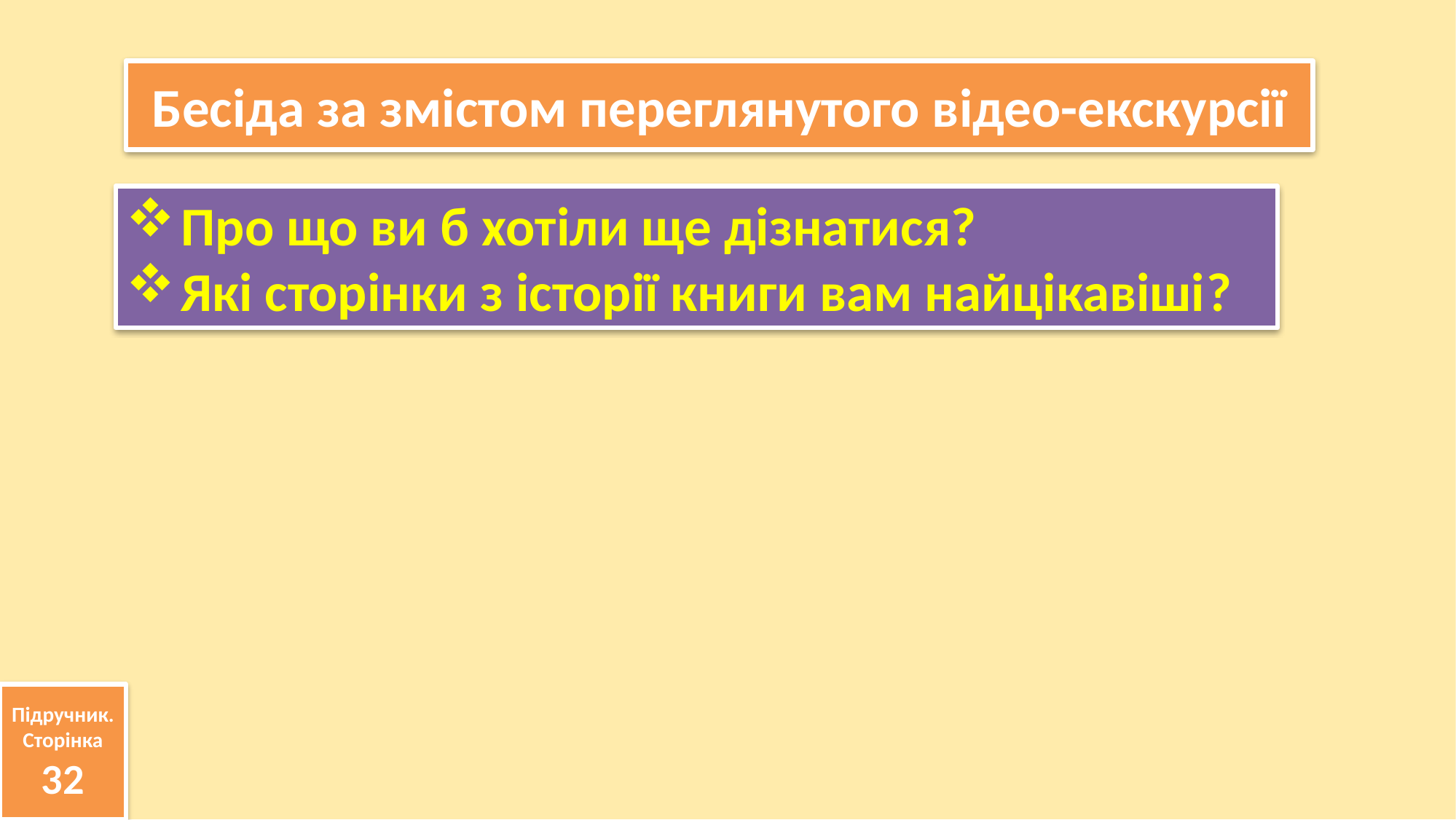

Бесіда за змістом переглянутого відео-екскурсії
Про що ви б хотіли ще дізнатися?
Які сторінки з історії книги вам найцікавіші?
Підручник.
Сторінка
32